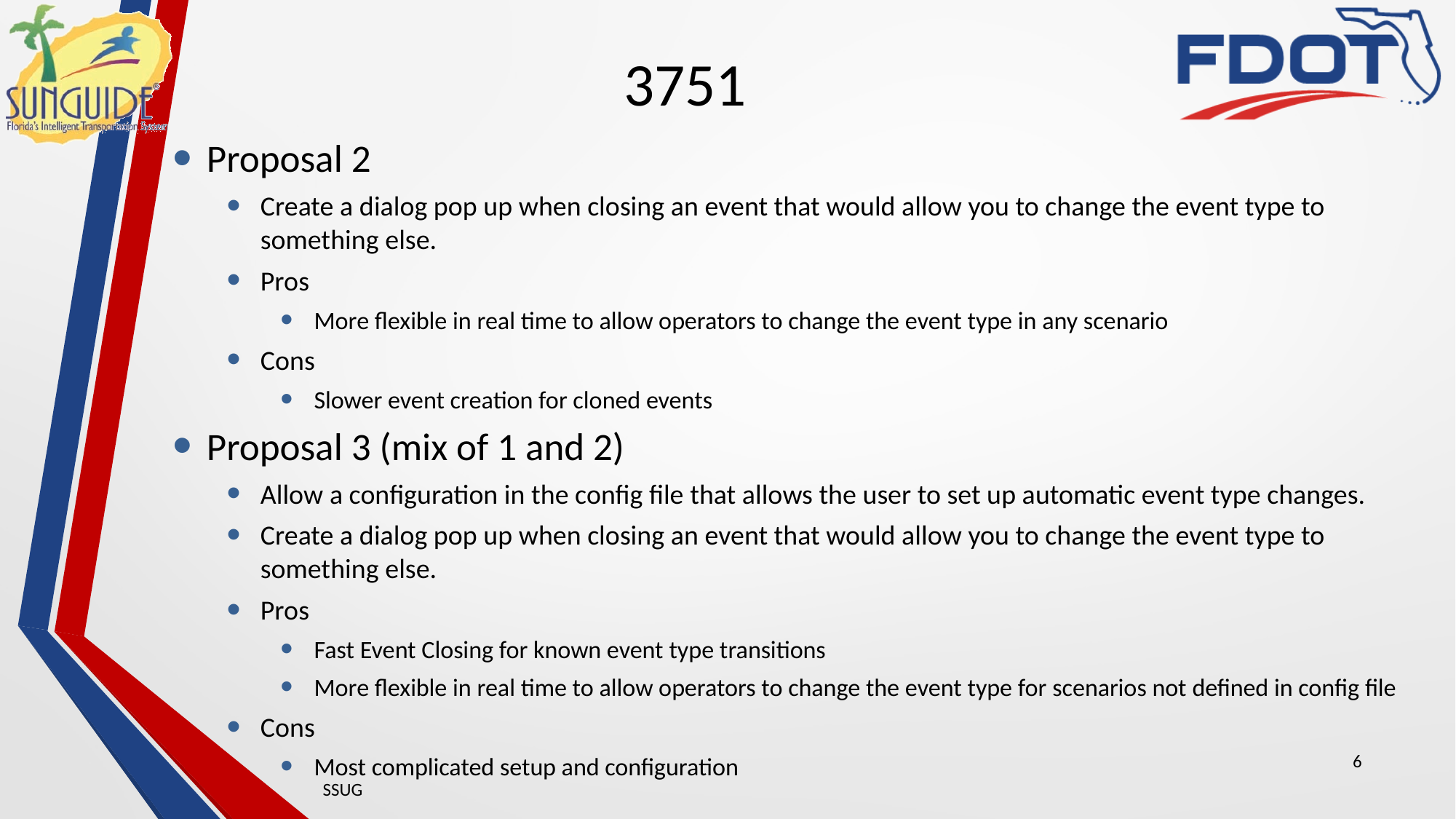

# 3751
Proposal 2
Create a dialog pop up when closing an event that would allow you to change the event type to something else.
Pros
More flexible in real time to allow operators to change the event type in any scenario
Cons
Slower event creation for cloned events
Proposal 3 (mix of 1 and 2)
Allow a configuration in the config file that allows the user to set up automatic event type changes.
Create a dialog pop up when closing an event that would allow you to change the event type to something else.
Pros
Fast Event Closing for known event type transitions
More flexible in real time to allow operators to change the event type for scenarios not defined in config file
Cons
Most complicated setup and configuration

6
SSUG